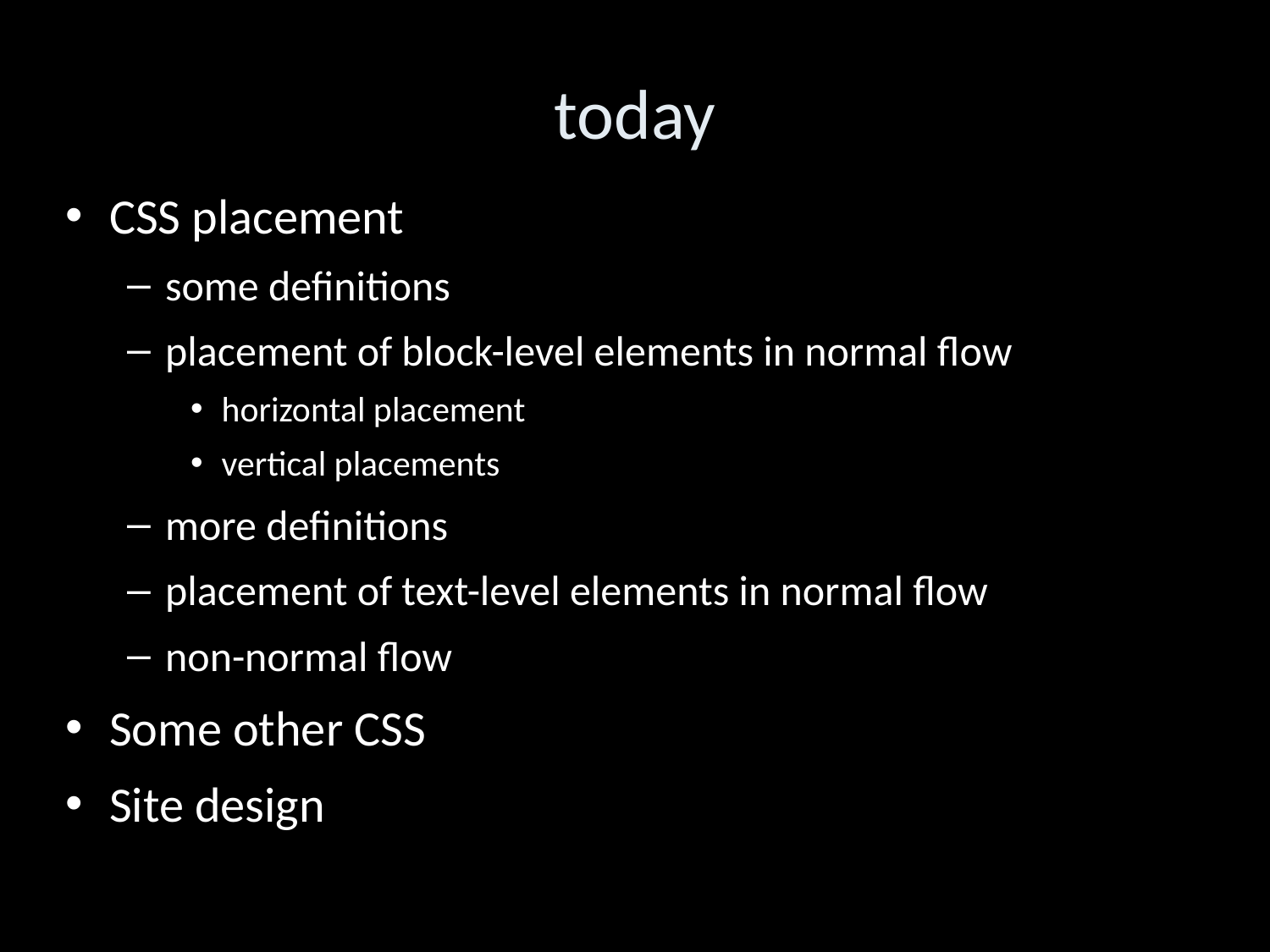

today
CSS placement
some definitions
placement of block-level elements in normal flow
horizontal placement
vertical placements
more definitions
placement of text-level elements in normal flow
non-normal flow
Some other CSS
Site design